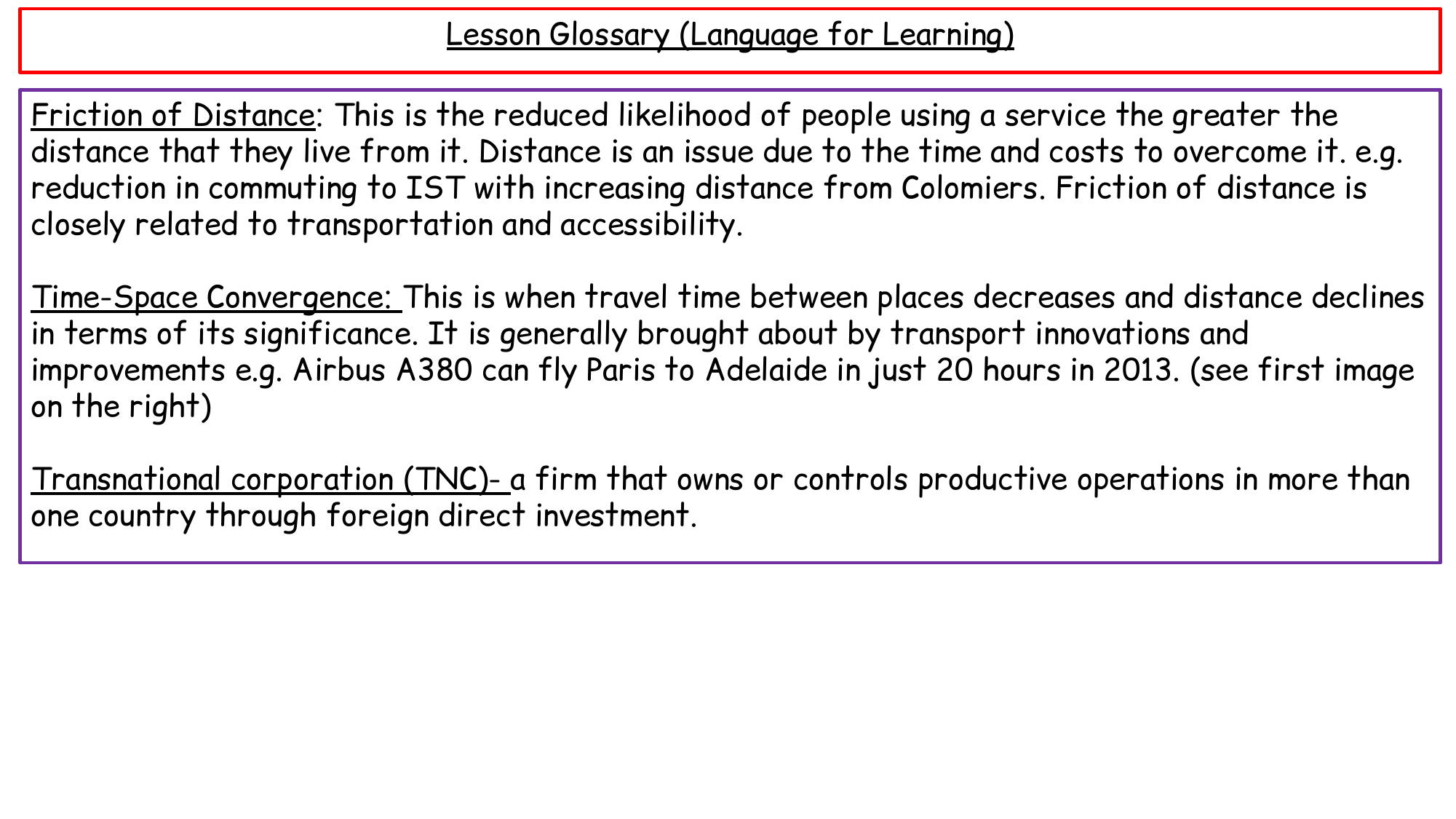

Lesson Glossary (Language for Learning)
Friction of Distance: This is the reduced likelihood of people using a service the greater the distance that they live from it. Distance is an issue due to the time and costs to overcome it. e.g. reduction in commuting to IST with increasing distance from Colomiers. Friction of distance is closely related to transportation and accessibility.

Time-Space Convergence: This is when travel time between places decreases and distance declines in terms of its significance. It is generally brought about by transport innovations and improvements e.g. Airbus A380 can fly Paris to Adelaide in just 20 hours in 2013. (see first image on the right)
Transnational corporation (TNC)- a firm that owns or controls productive operations in more than one country through foreign direct investment.